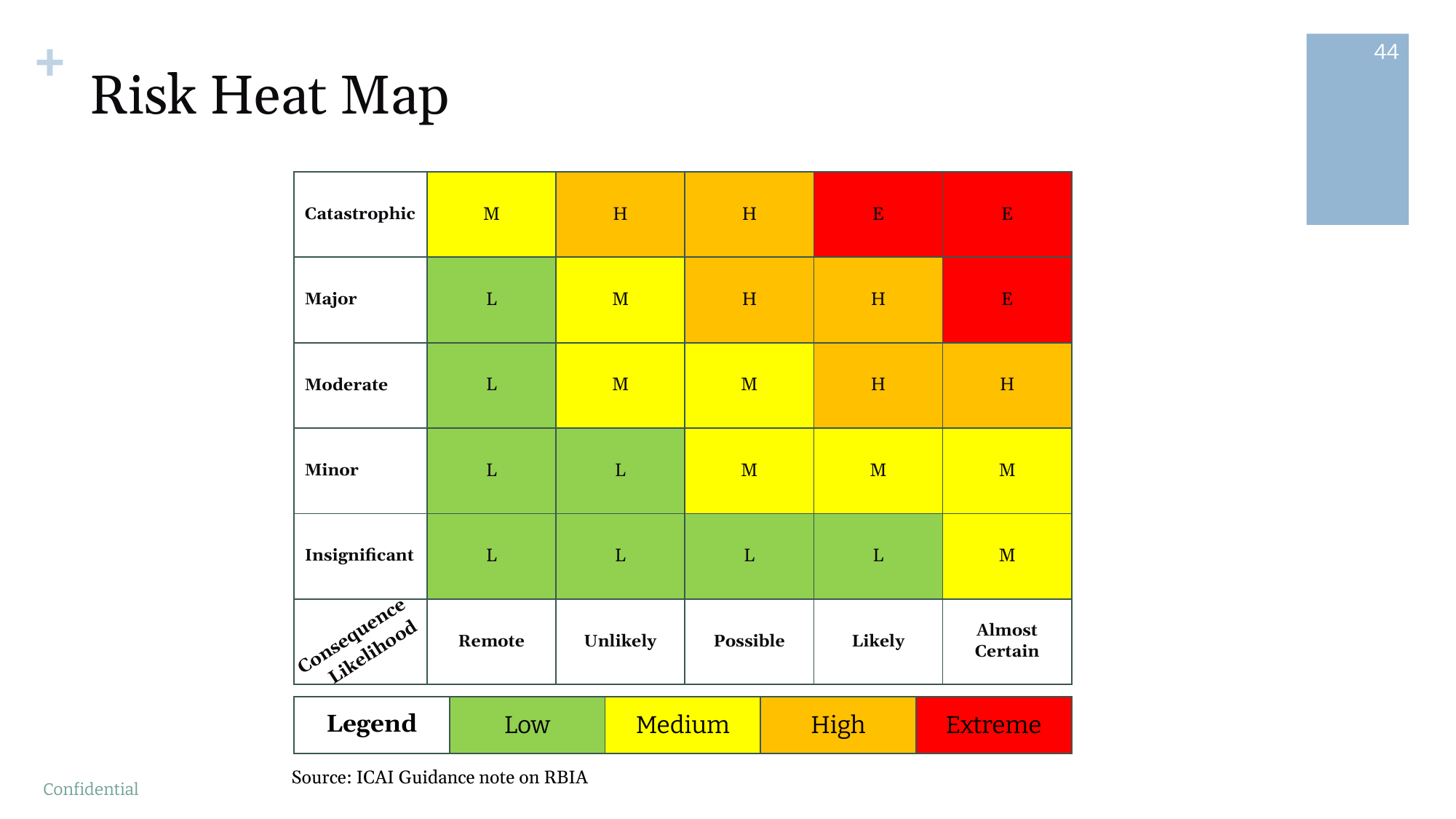

44
# Risk Heat Map
| Catastrophic | M | H | H | E | E |
| --- | --- | --- | --- | --- | --- |
| Major | L | M | H | H | E |
| Moderate | L | M | M | H | H |
| Minor | L | L | M | M | M |
| Insignificant | L | L | L | L | M |
|  | Remote | Unlikely | Possible | Likely | Almost Certain |
Consequence
Likelihood
| Legend | Low | Medium | High | Extreme |
| --- | --- | --- | --- | --- |
Source: ICAI Guidance note on RBIA
Confidential